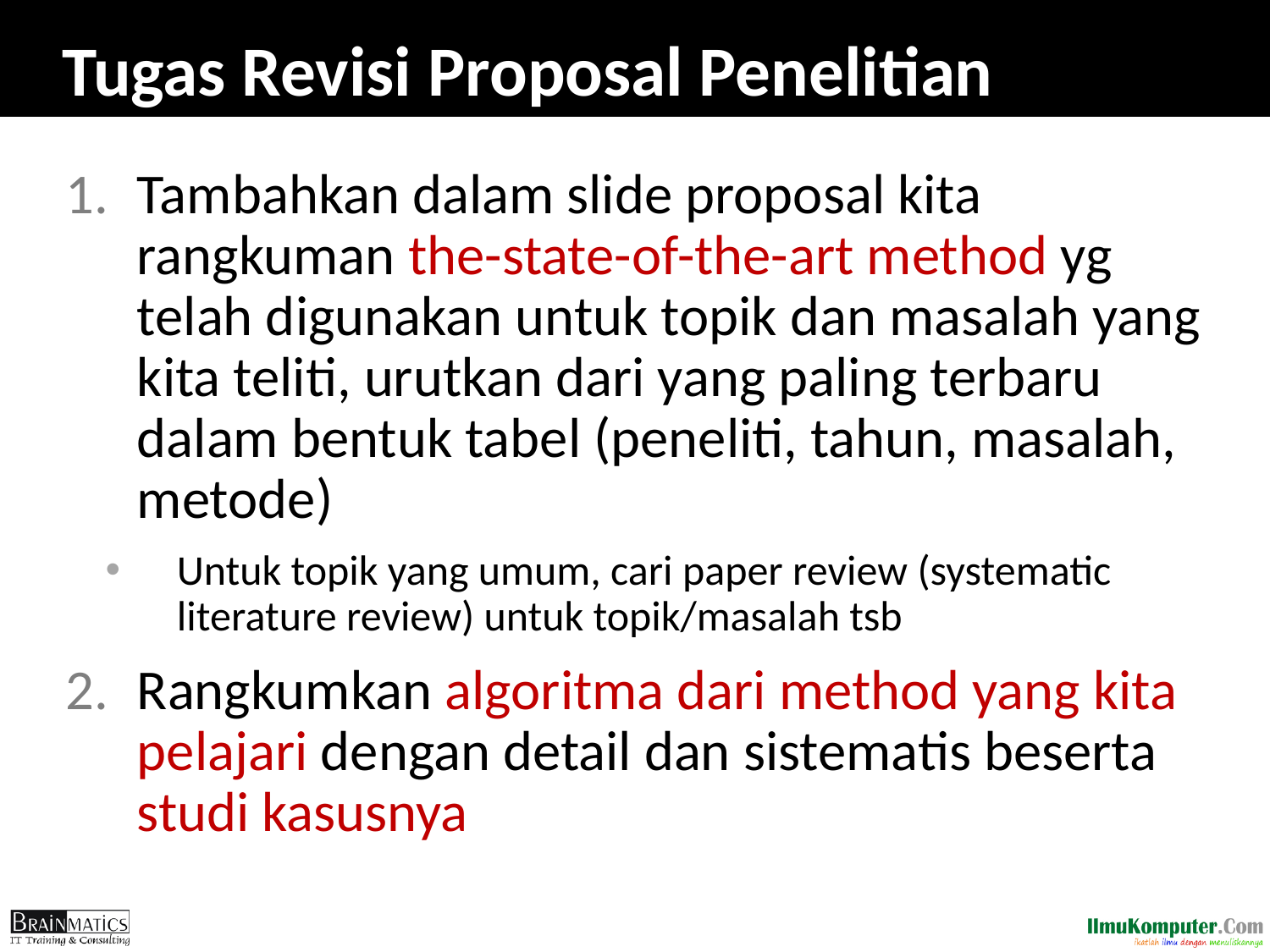

# Tugas Revisi Proposal Penelitian
Tambahkan dalam slide proposal kita rangkuman the-state-of-the-art method yg telah digunakan untuk topik dan masalah yang kita teliti, urutkan dari yang paling terbaru dalam bentuk tabel (peneliti, tahun, masalah, metode)
Untuk topik yang umum, cari paper review (systematic literature review) untuk topik/masalah tsb
Rangkumkan algoritma dari method yang kita pelajari dengan detail dan sistematis beserta studi kasusnya